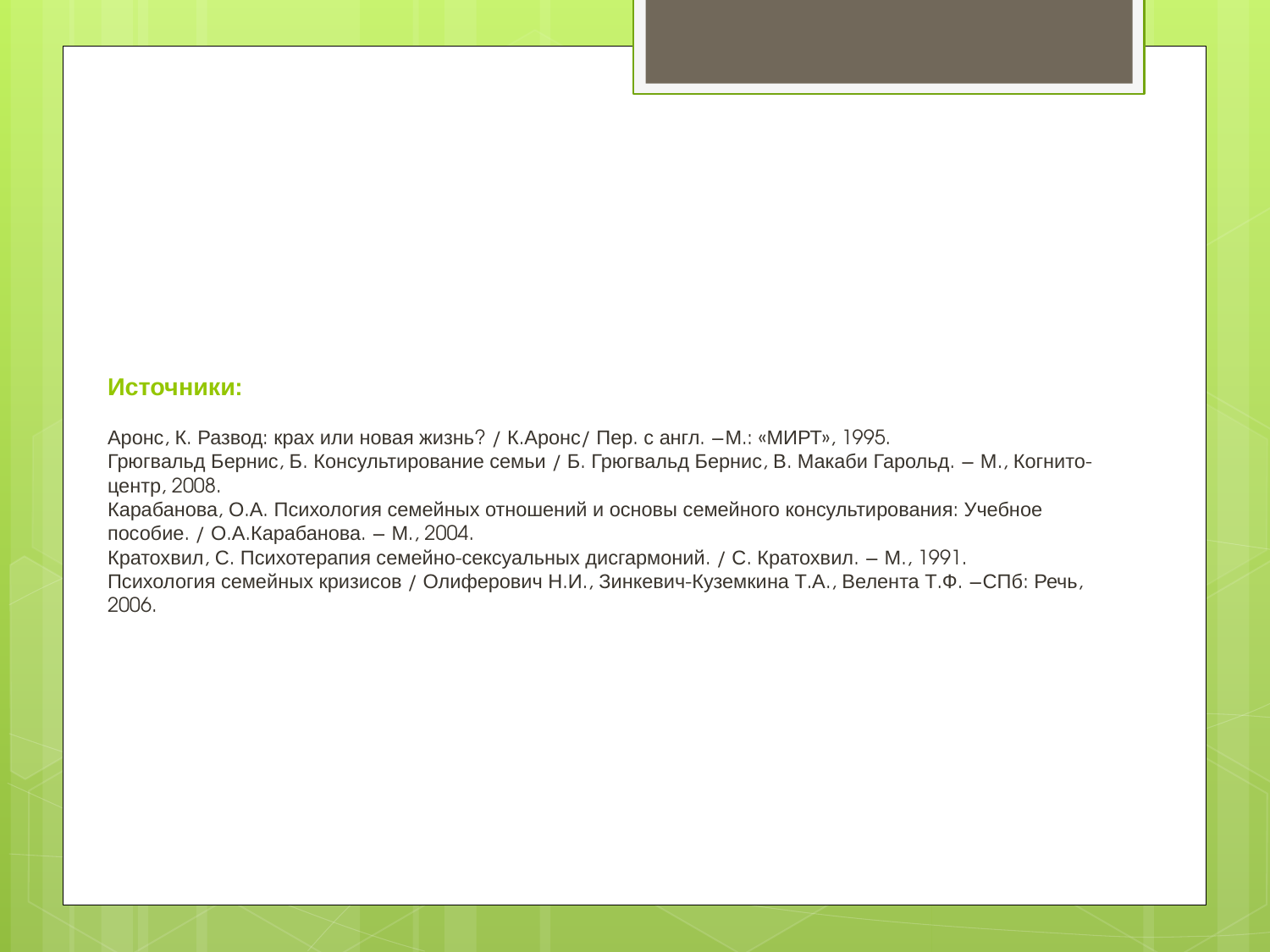

# Источники: Аронс, К. Развод: крах или новая жизнь? / К.Аронс/ Пер. с англ. −М.: «МИРТ», 1995. Грюгвальд Бернис, Б. Консультирование семьи / Б. Грюгвальд Бернис, В. Макаби Гарольд. − М., Когнито-центр, 2008. Карабанова, О.А. Психология семейных отношений и основы семейного консультирования: Учебное пособие. / О.А.Карабанова. − М., 2004. Кратохвил, С. Психотерапия семейно-сексуальных дисгармоний. / С. Кратохвил. − М., 1991. Психология семейных кризисов / Олиферович Н.И., Зинкевич-Куземкина Т.А., Велента Т.Ф. −СПб: Речь, 2006.